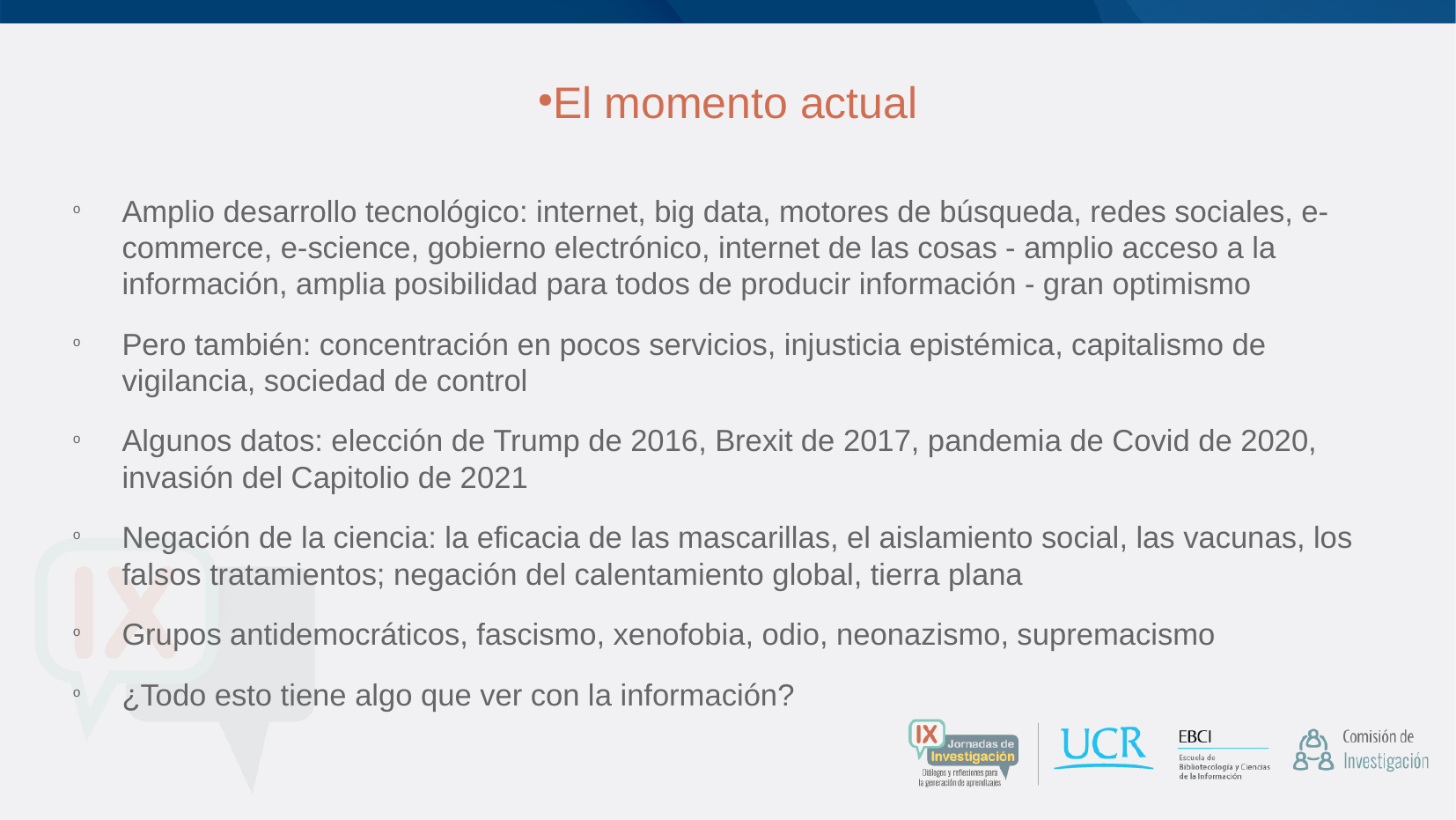

El momento actual
Amplio desarrollo tecnológico: internet, big data, motores de búsqueda, redes sociales, e-commerce, e-science, gobierno electrónico, internet de las cosas - amplio acceso a la información, amplia posibilidad para todos de producir información - gran optimismo
Pero también: concentración en pocos servicios, injusticia epistémica, capitalismo de vigilancia, sociedad de control
Algunos datos: elección de Trump de 2016, Brexit de 2017, pandemia de Covid de 2020, invasión del Capitolio de 2021
Negación de la ciencia: la eficacia de las mascarillas, el aislamiento social, las vacunas, los falsos tratamientos; negación del calentamiento global, tierra plana
Grupos antidemocráticos, fascismo, xenofobia, odio, neonazismo, supremacismo
¿Todo esto tiene algo que ver con la información?